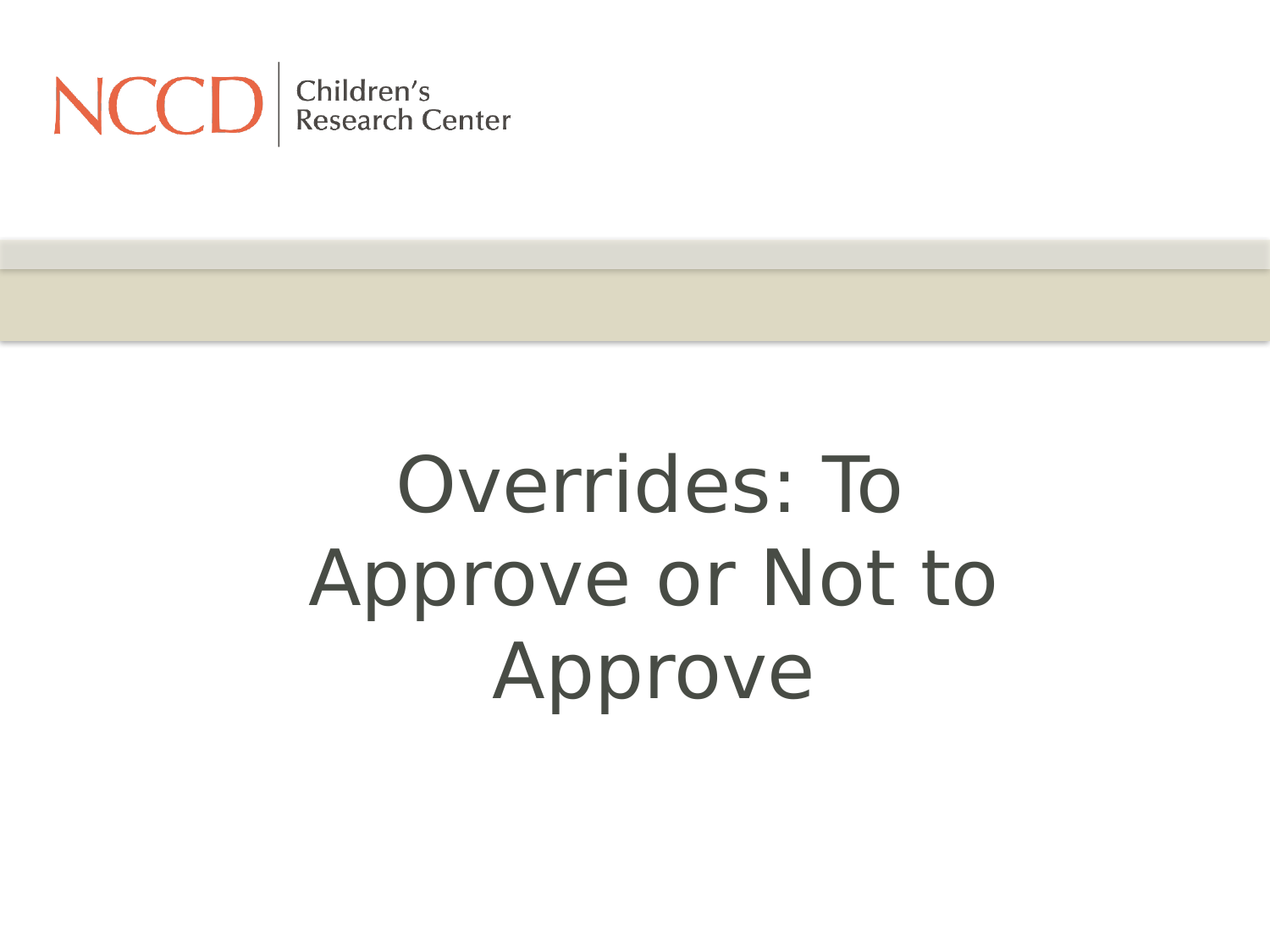

# Overrides: To Approve or Not to Approve